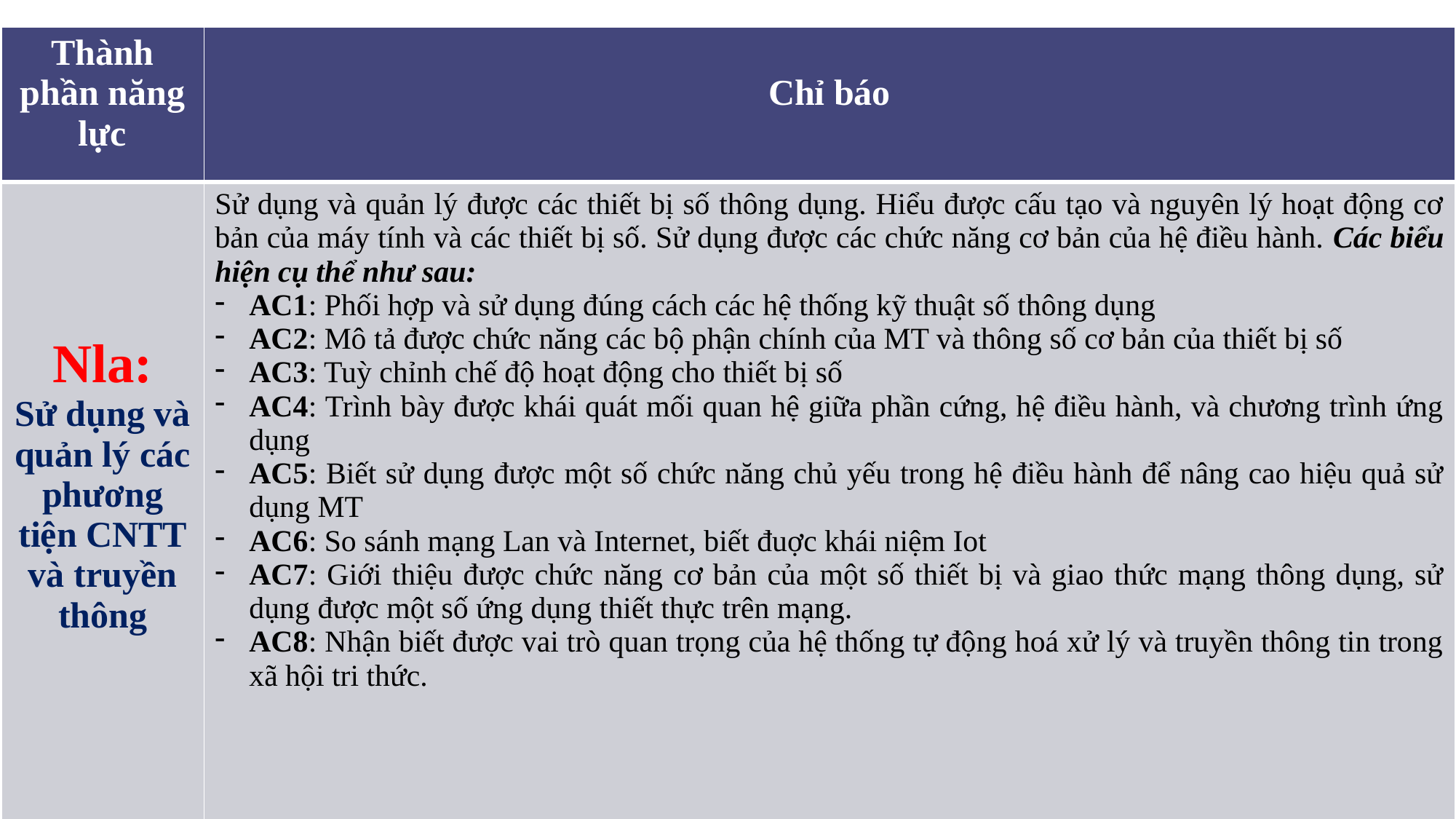

| Thành phần năng lực | Chỉ báo |
| --- | --- |
| Nla: Sử dụng và quản lý các phương tiện CNTT và truyền thông | Sử dụng và quản lý được các thiết bị số thông dụng. Hiểu được cấu tạo và nguyên lý hoạt động cơ bản của máy tính và các thiết bị số. Sử dụng được các chức năng cơ bản của hệ điều hành. Các biểu hiện cụ thể như sau: AC1: Phối hợp và sử dụng đúng cách các hệ thống kỹ thuật số thông dụng AC2: Mô tả được chức năng các bộ phận chính của MT và thông số cơ bản của thiết bị số AC3: Tuỳ chỉnh chế độ hoạt động cho thiết bị số AC4: Trình bày được khái quát mối quan hệ giữa phần cứng, hệ điều hành, và chương trình ứng dụng AC5: Biết sử dụng được một số chức năng chủ yếu trong hệ điều hành để nâng cao hiệu quả sử dụng MT AC6: So sánh mạng Lan và Internet, biết đuợc khái niệm Iot AC7: Giới thiệu được chức năng cơ bản của một số thiết bị và giao thức mạng thông dụng, sử dụng được một số ứng dụng thiết thực trên mạng. AC8: Nhận biết được vai trò quan trọng của hệ thống tự động hoá xử lý và truyền thông tin trong xã hội tri thức. |